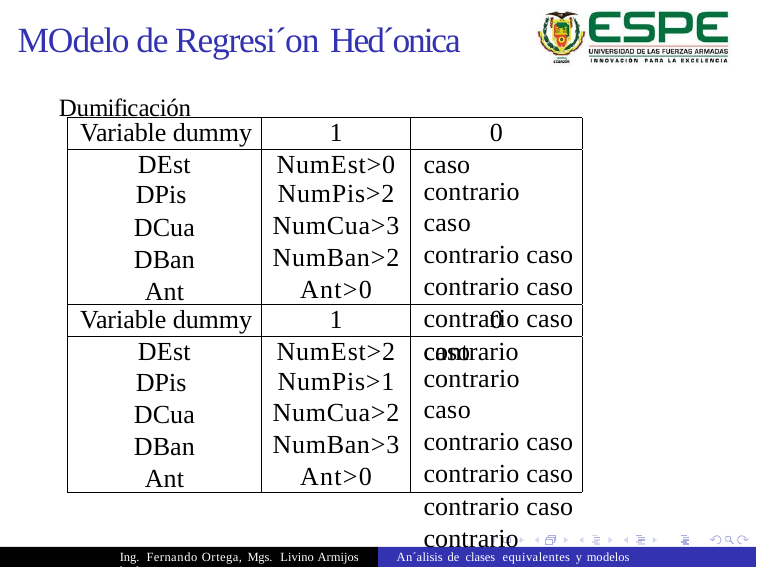

MOdelo de Regresi´on
Hed´onica
Dumificación

Variable dummy
1
0

DEst
DPis
DCua
DBan
Ant
NumEst>0
NumPis>2
NumCua>3
NumBan>2
Ant>0
caso contrario
caso
contrario caso
contrario caso
contrario caso
contrario

Variable dummy
1
0

DEst
DPis
DCua
DBan
Ant
NumEst>2
NumPis>1
NumCua>2
NumBan>3
Ant>0
caso contrario
caso
contrario caso
contrario caso
contrario caso
contrario

Ing.  Fernando Ortega, Mgs.  Livino Armijos           An´alisis de clases  equivalentes y modelos  hedonicos